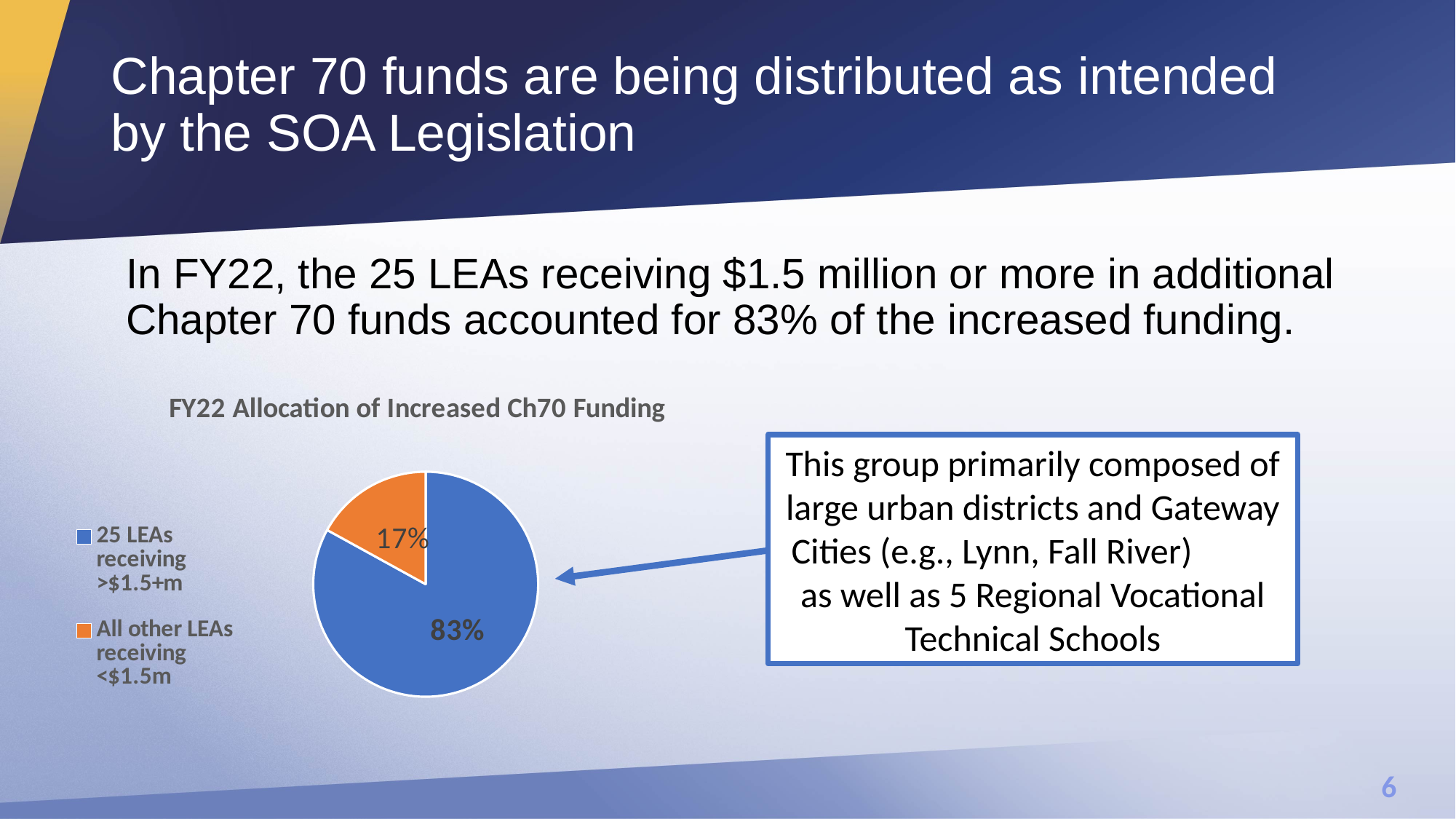

# Chapter 70 funds are being distributed as intended by the SOA Legislation

In FY22, the 25 LEAs receiving $1.5 million or more in additional Chapter 70 funds accounted for 83% of the increased funding.

### Chart: FY22 Allocation of Increased Ch70 Funding

| Category | % of Additional Funding in FY22 |
|---|---|
| 25 LEAs receiving >$1.5+m  | 83.0 |
| All other LEAs receiving <$1.5m | 17.0 |
This group primarily composed of large urban districts and Gateway Cities (e.g., Lynn, Fall River)           as well as 5 Regional Vocational Technical Schools